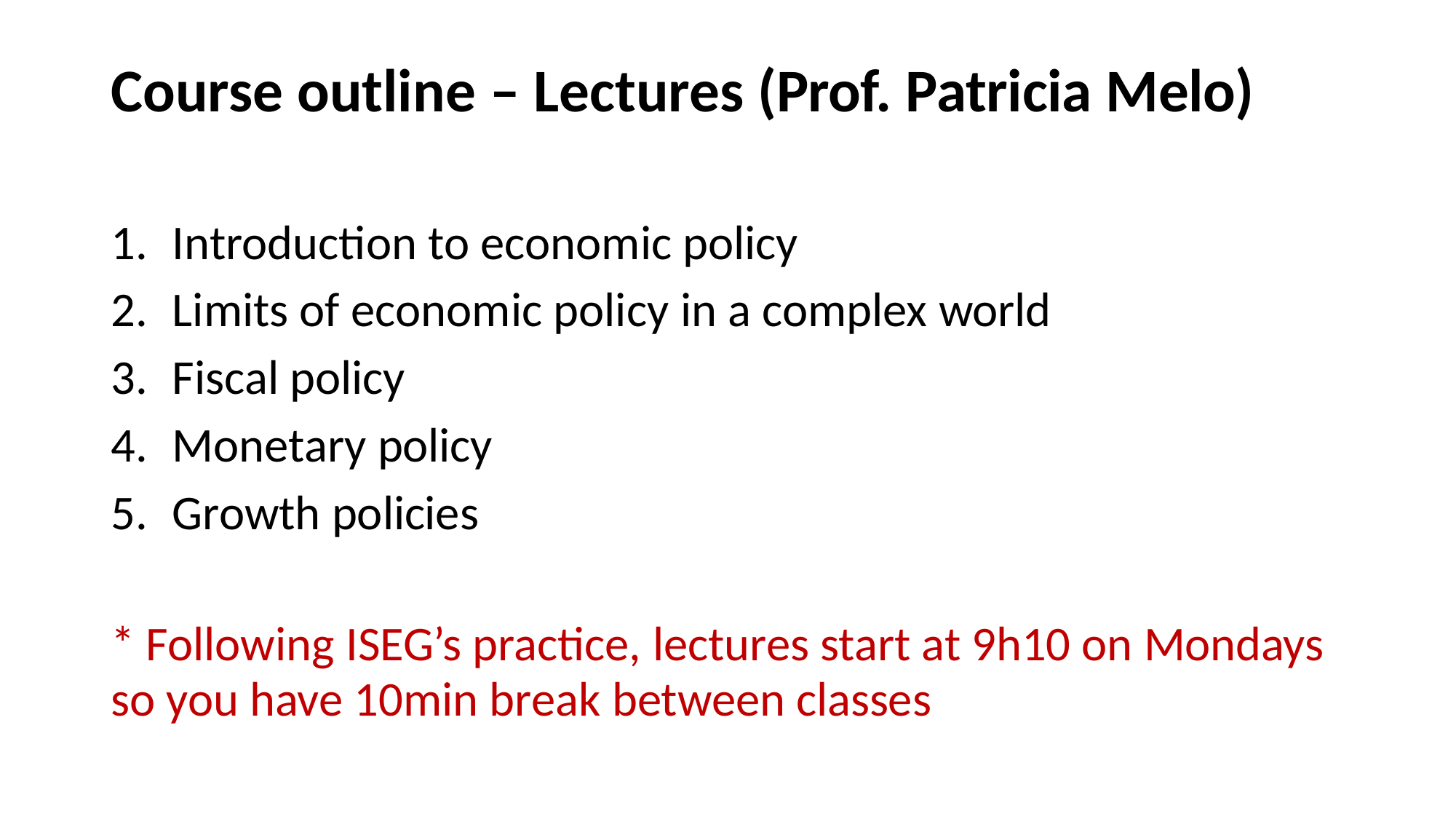

# Course outline – Lectures (Prof. Patricia Melo)
Introduction to economic policy
Limits of economic policy in a complex world
Fiscal policy
Monetary policy
Growth policies

* Following ISEG’s practice, lectures start at 9h10 on Mondays
so you have 10min break between classes